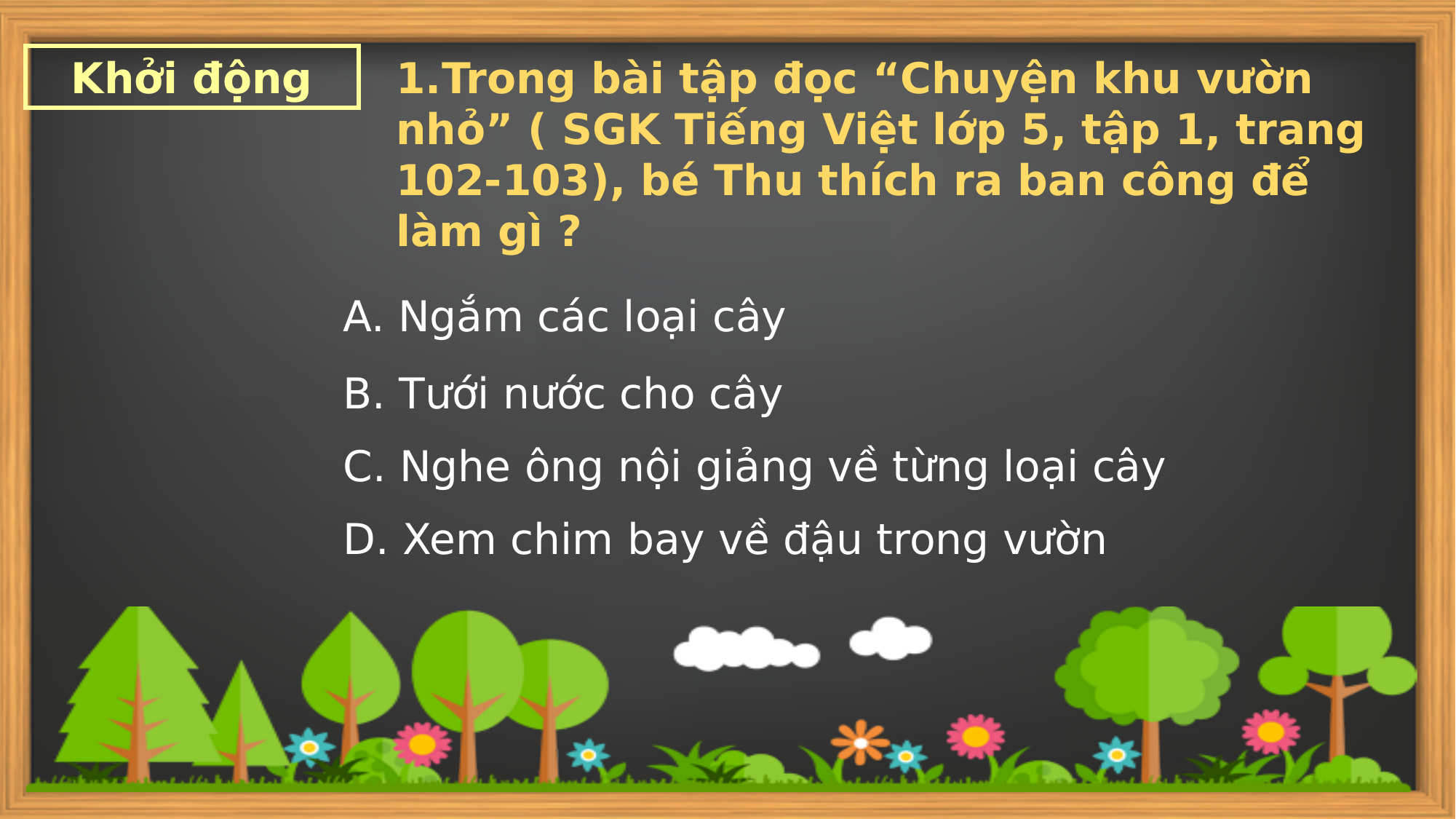

Khởi động
1.Trong bài tập đọc “Chuyện khu vườn nhỏ” ( SGK Tiếng Việt lớp 5, tập 1, trang 102-103), bé Thu thích ra ban công để làm gì ?
A. Ngắm các loại cây
B. Tưới nước cho cây
C. Nghe ông nội giảng về từng loại cây
D. Xem chim bay về đậu trong vườn